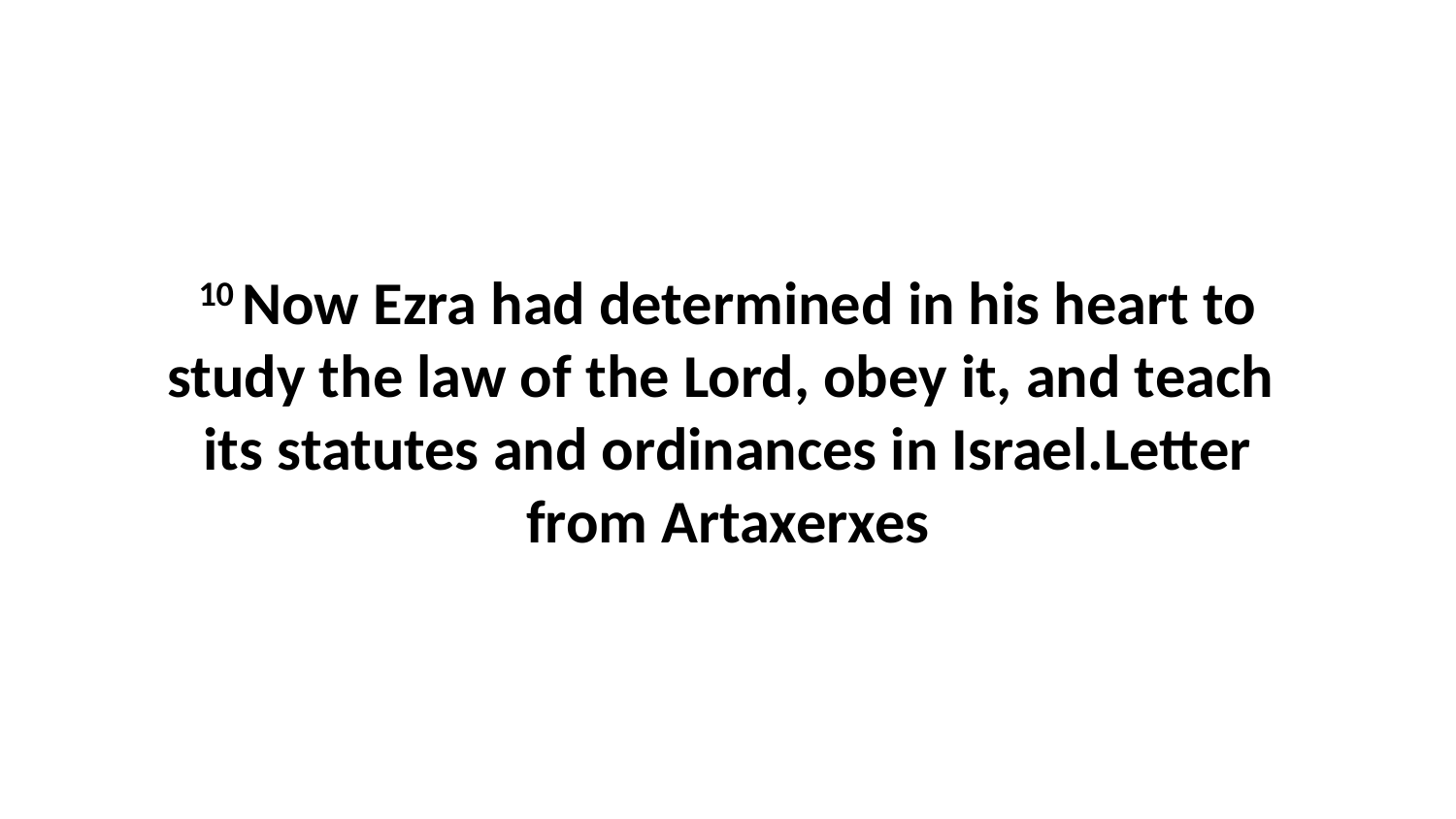

10 Now Ezra had determined in his heart to study the law of the Lord, obey it, and teach  its statutes and ordinances in Israel.Letter from Artaxerxes